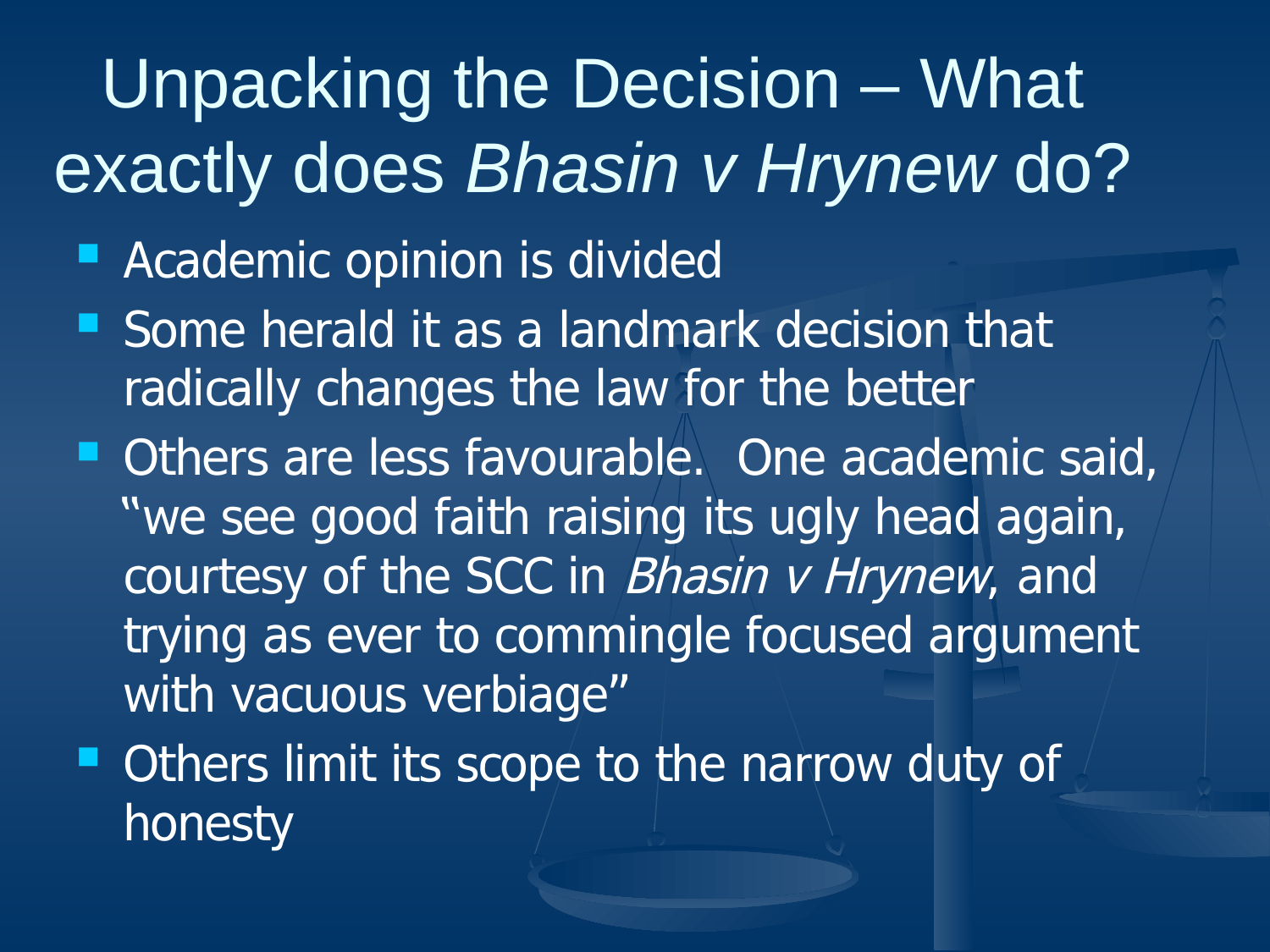

# Unpacking the Decision – What exactly does Bhasin v Hrynew do?
Academic opinion is divided
Some herald it as a landmark decision that radically changes the law for the better
Others are less favourable.  One academic said, “we see good faith raising its ugly head again, courtesy of the SCC in Bhasin v Hrynew, and trying as ever to commingle focused argument with vacuous verbiage”
Others limit its scope to the narrow duty of honesty